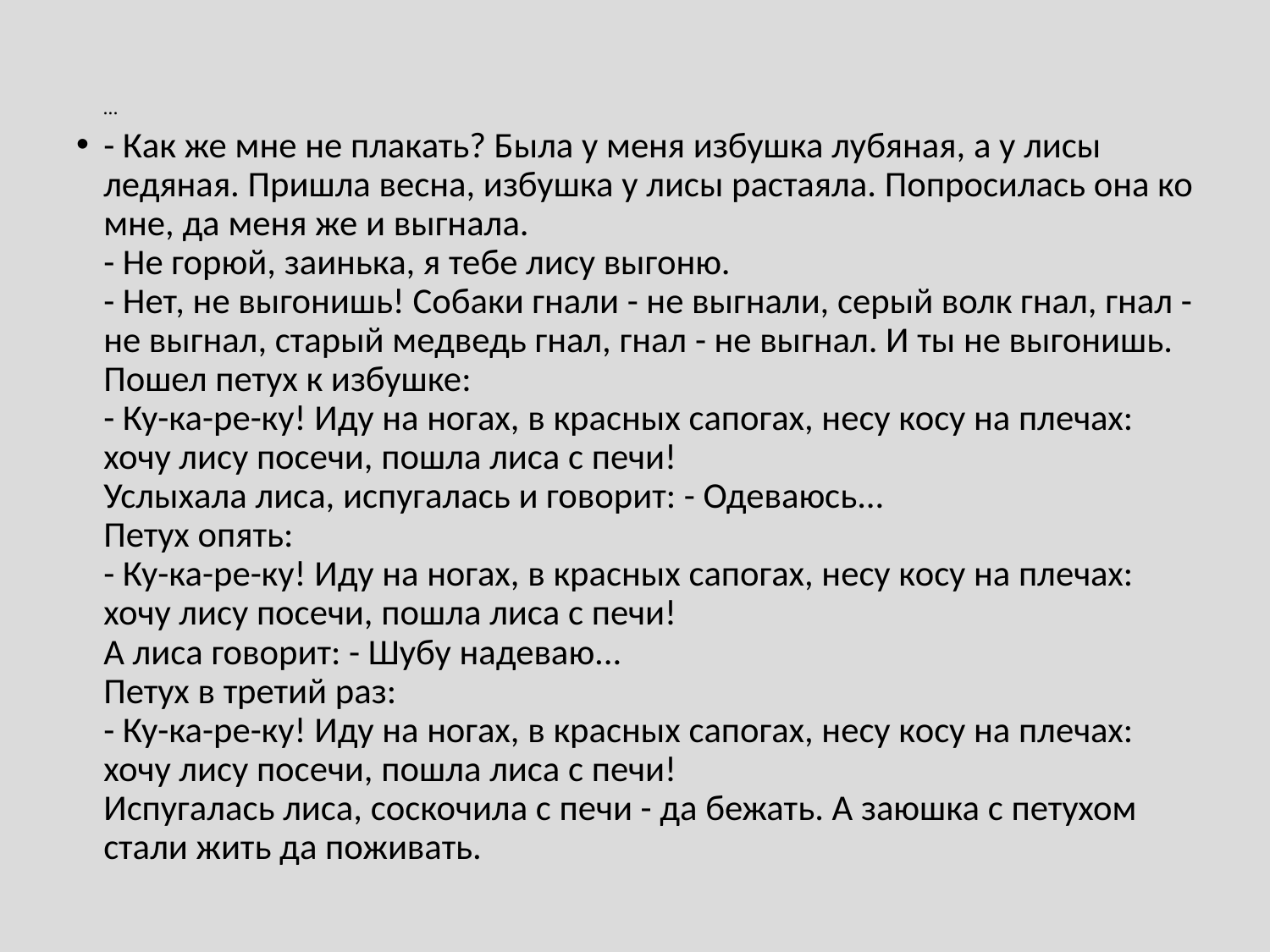

…
- Как же мне не плакать? Была у меня избушка лубяная, а у лисы ледяная. Пришла весна, избушка у лисы растаяла. Попросилась она ко мне, да меня же и выгнала.
- Не горюй, заинька, я тебе лису выгоню.
- Нет, не выгонишь! Собаки гнали - не выгнали, серый волк гнал, гнал - не выгнал, старый медведь гнал, гнал - не выгнал. И ты не выгонишь.
Пошел петух к избушке:
- Ку-ка-ре-ку! Иду на ногах, в красных сапогах, несу косу на плечах: хочу лису посечи, пошла лиса с печи!
Услыхала лиса, испугалась и говорит: - Одеваюсь...
Петух опять:
- Ку-ка-ре-ку! Иду на ногах, в красных сапогах, несу косу на плечах: хочу лису посечи, пошла лиса с печи!
А лиса говорит: - Шубу надеваю...
Петух в третий раз:
- Ку-ка-ре-ку! Иду на ногах, в красных сапогах, несу косу на плечах: хочу лису посечи, пошла лиса с печи!
Испугалась лиса, соскочила с печи - да бежать. А заюшка с петухом стали жить да поживать.